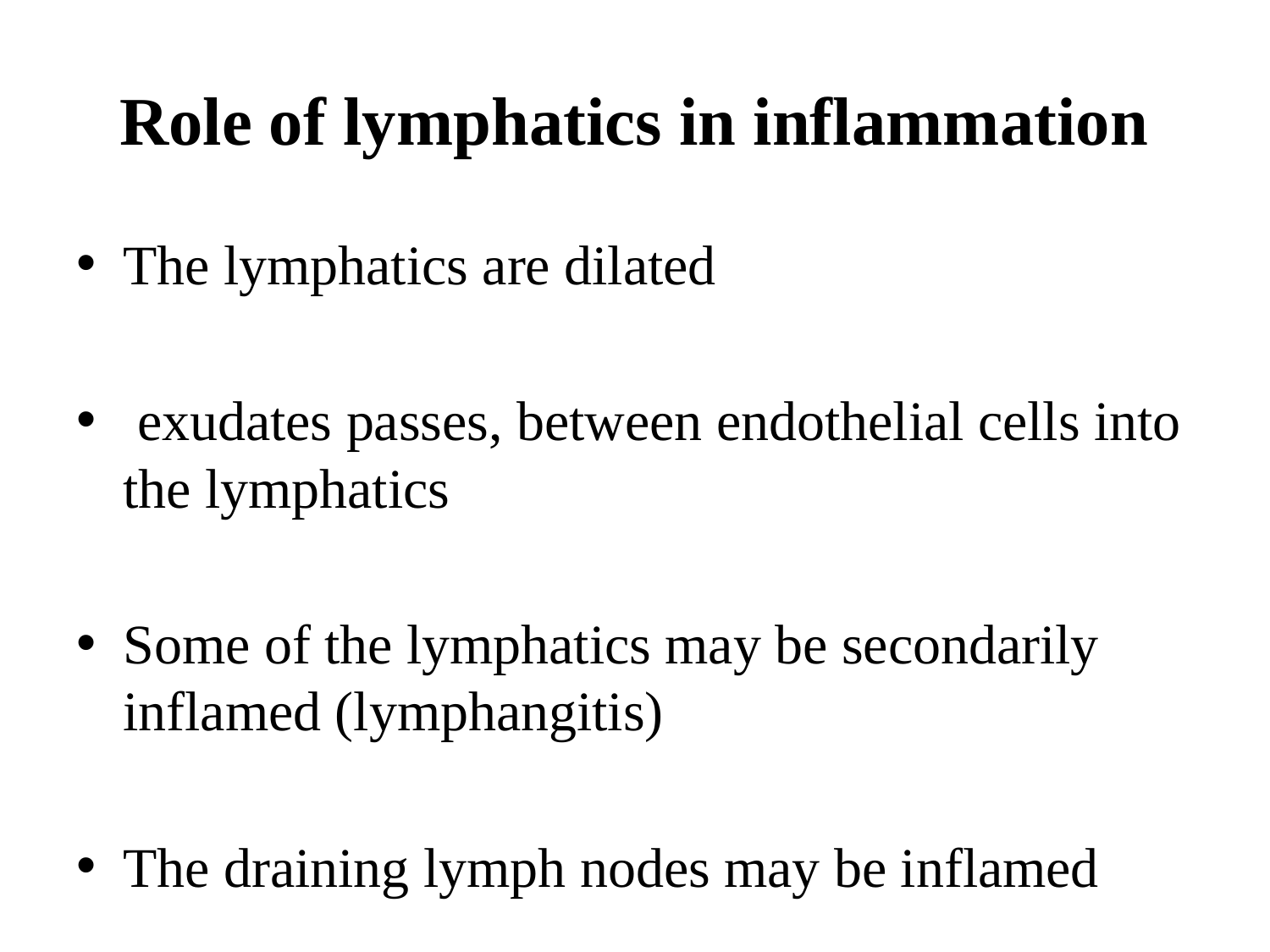

# Role of lymphatics in inflammation
The lymphatics are dilated

 exudates passes, between endothelial cells into the lymphatics

Some of the lymphatics may be secondarily inflamed (lymphangitis)

The draining lymph nodes may be inflamed